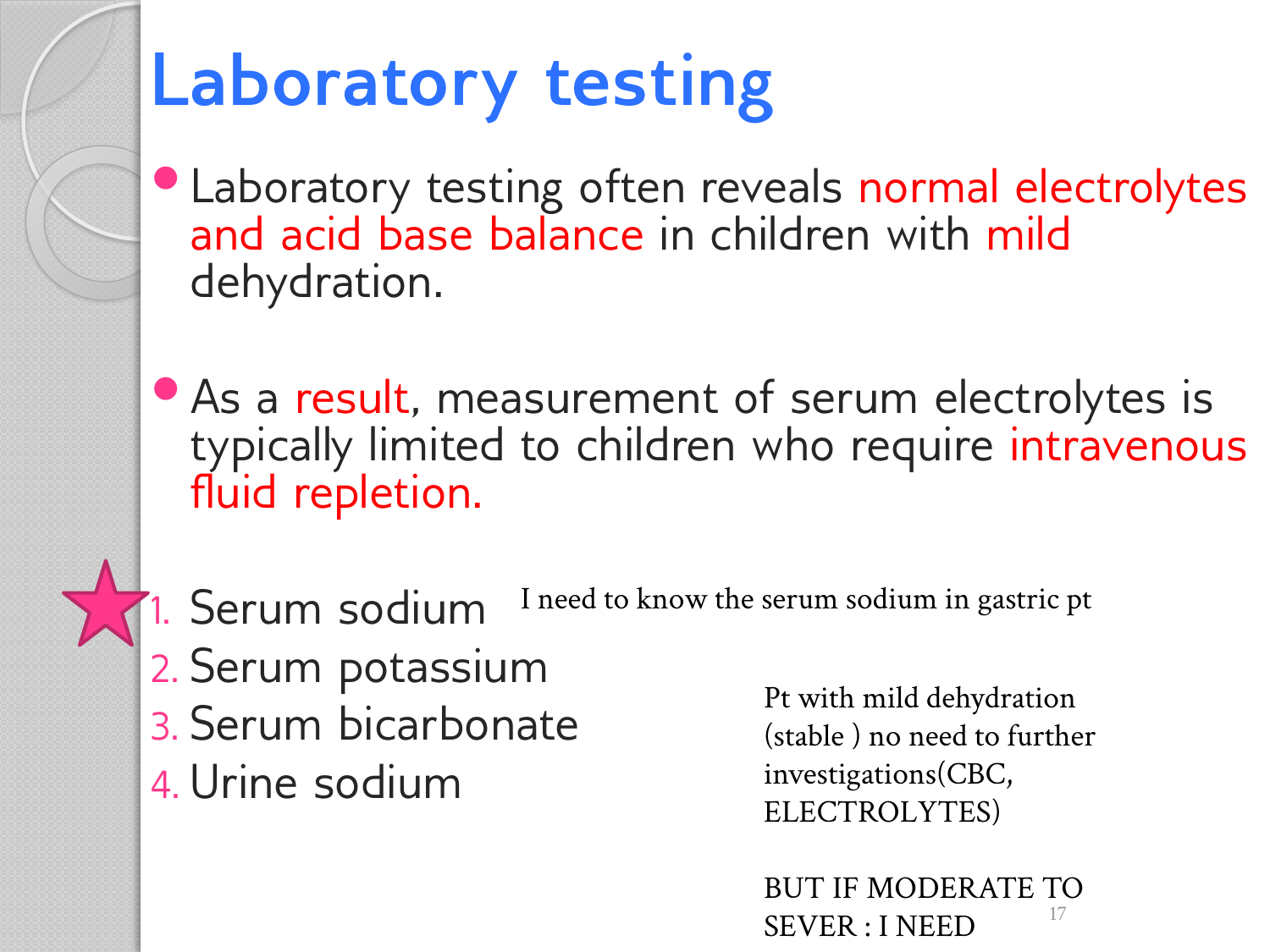

# Laboratory testing
Laboratory testing often reveals normal electrolytes and acid base balance in children with mild dehydration.

As a result, measurement of serum electrolytes is typically limited to children who require intravenous fluid repletion.

Serum sodium
Serum potassium
Serum bicarbonate
Urine sodium

I need to know the serum sodium in gastric pt
Pt with mild dehydration (stable ) no need to further investigations(CBC, ELECTROLYTES)

BUT IF MODERATE TO SEVER : I NEED
17